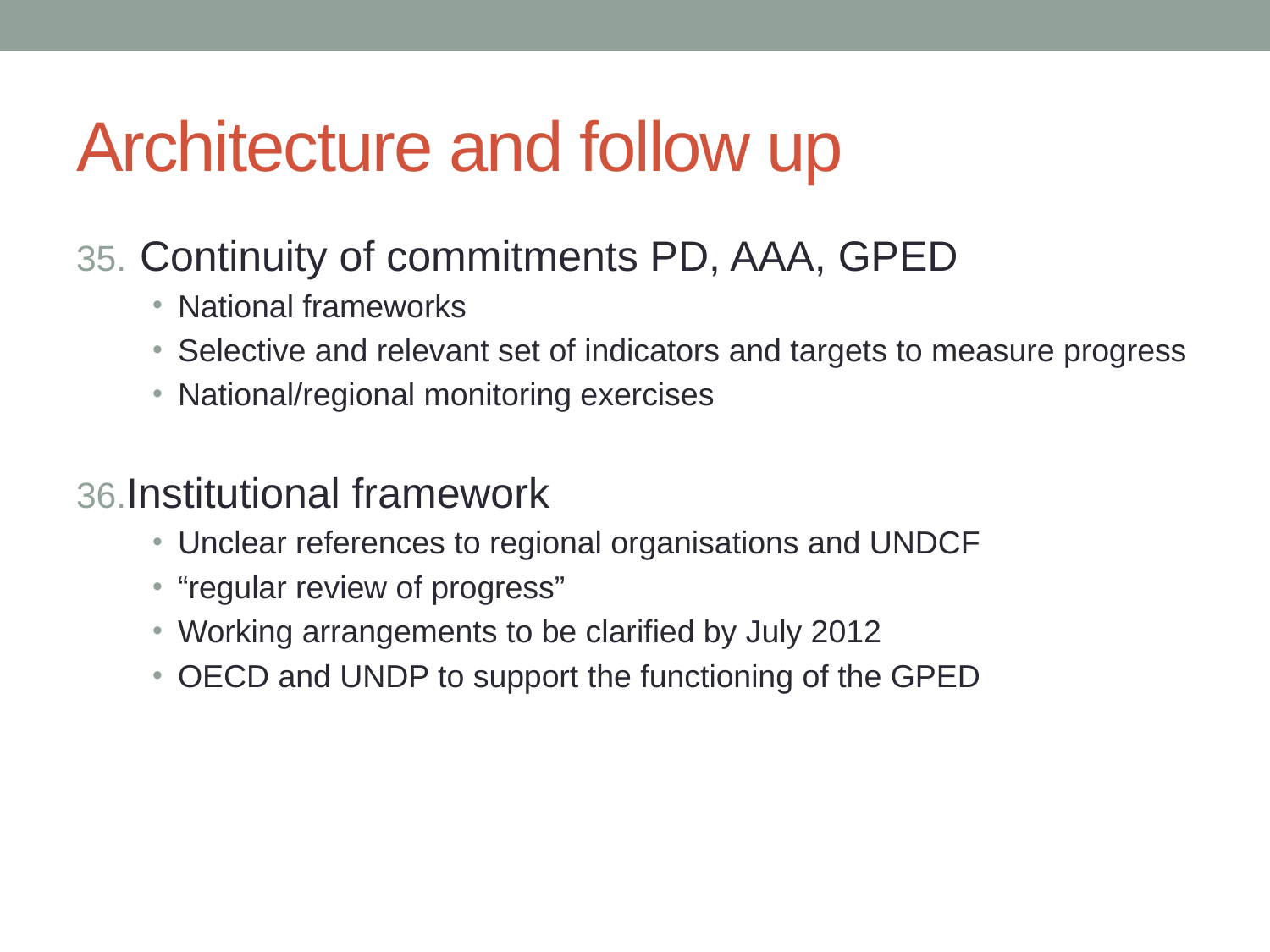

# Architecture and follow up
Continuity of commitments PD, AAA, GPED
National frameworks
Selective and relevant set of indicators and targets to measure progress
National/regional monitoring exercises

Institutional framework
Unclear references to regional organisations and UNDCF
“regular review of progress”
Working arrangements to be clarified by July 2012
OECD and UNDP to support the functioning of the GPED